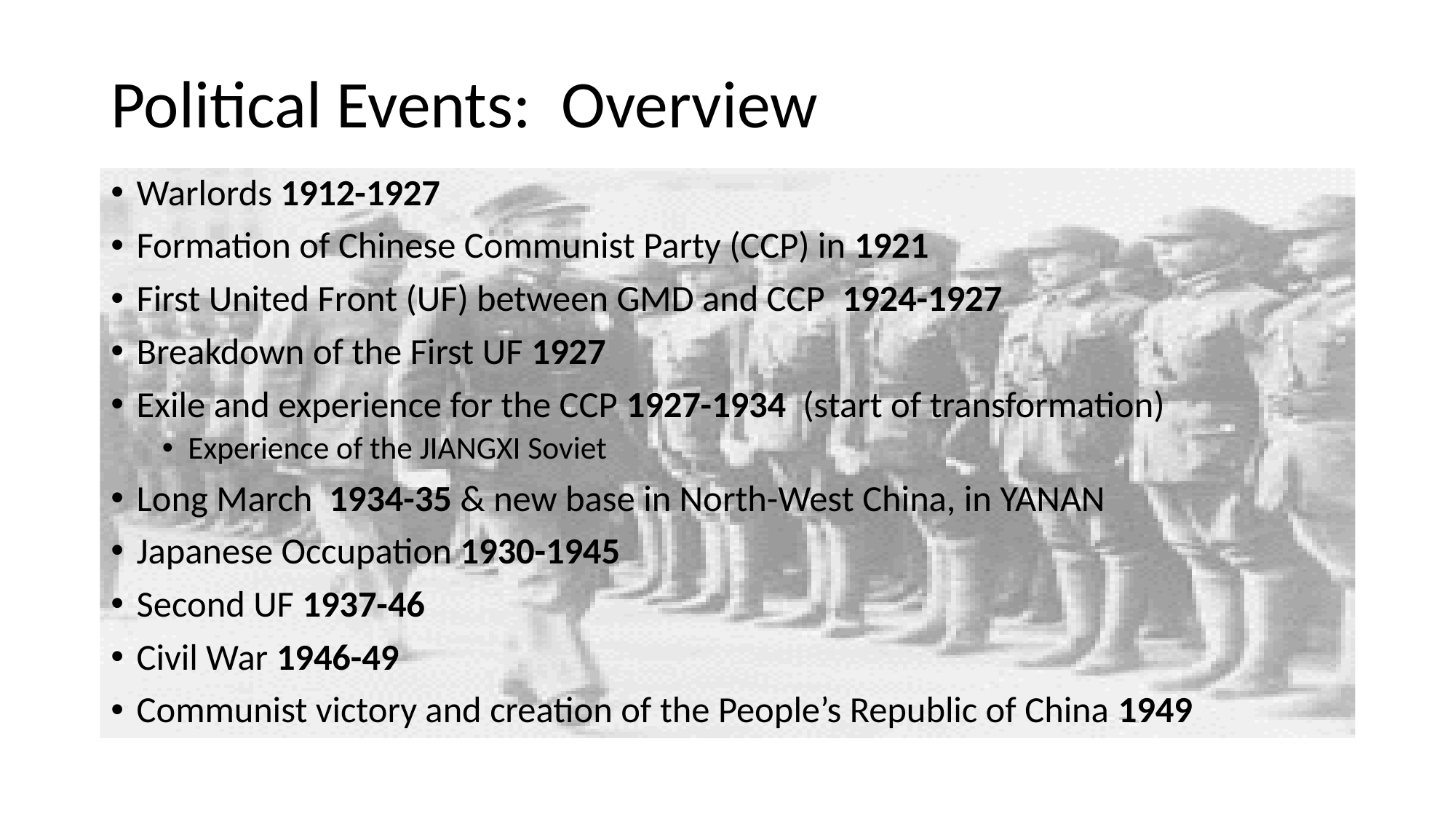

# Political Events:  Overview
Warlords 1912-1927
Formation of Chinese Communist Party (CCP) in 1921
First United Front (UF) between GMD and CCP  1924-1927
Breakdown of the First UF 1927
Exile and experience for the CCP 1927-1934  (start of transformation)
Experience of the JIANGXI Soviet
Long March  1934-35 & new base in North-West China, in YANAN
Japanese Occupation 1930-1945
Second UF 1937-46
Civil War 1946-49
Communist victory and creation of the People’s Republic of China 1949